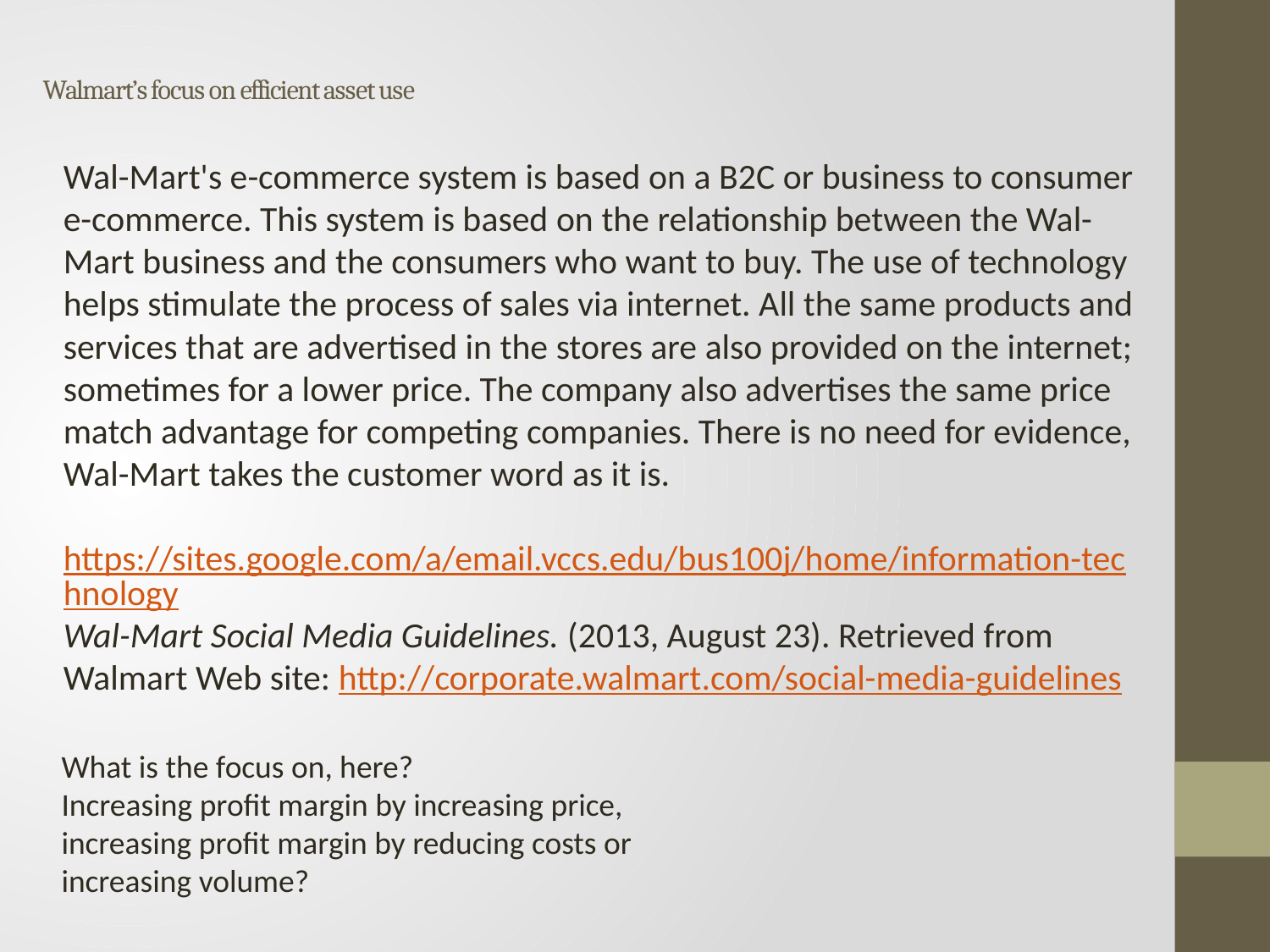

# Walmart’s focus on efficient asset use
Wal-Mart's e-commerce system is based on a B2C or business to consumer e-commerce. This system is based on the relationship between the Wal-Mart business and the consumers who want to buy. The use of technology helps stimulate the process of sales via internet. All the same products and services that are advertised in the stores are also provided on the internet; sometimes for a lower price. The company also advertises the same price match advantage for competing companies. There is no need for evidence, Wal-Mart takes the customer word as it is.

https://sites.google.com/a/email.vccs.edu/bus100j/home/information-technology
Wal-Mart Social Media Guidelines. (2013, August 23). Retrieved from Walmart Web site: http://corporate.walmart.com/social-media-guidelines
What is the focus on, here?
Increasing profit margin by increasing price,
increasing profit margin by reducing costs or
increasing volume?